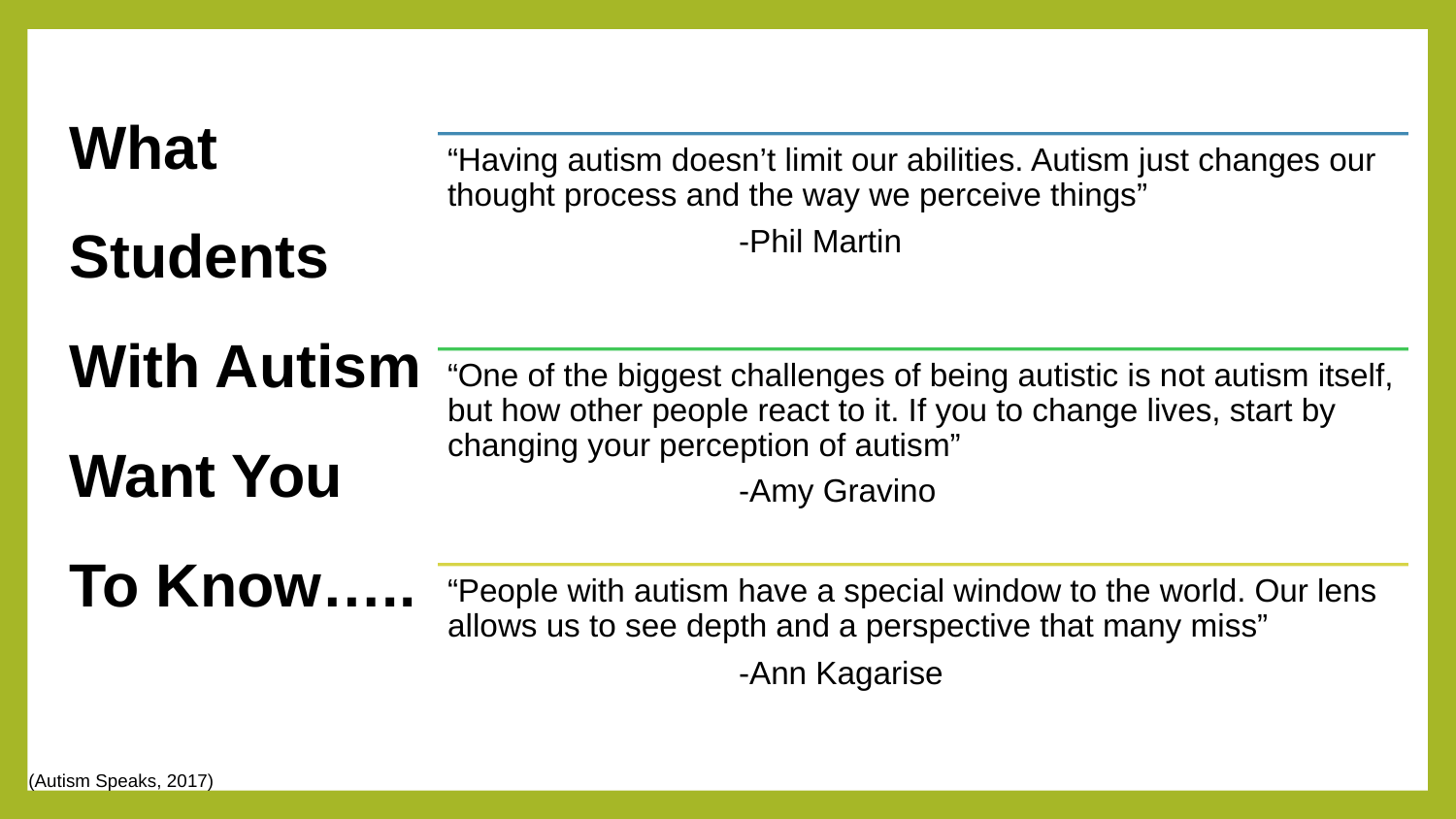

What Students With Autism Want You To Know…..
“Having autism doesn’t limit our abilities. Autism just changes our thought process and the way we perceive things”
		-Phil Martin
“One of the biggest challenges of being autistic is not autism itself, but how other people react to it. If you to change lives, start by changing your perception of autism”
		-Amy Gravino
“People with autism have a special window to the world. Our lens allows us to see depth and a perspective that many miss”
		-Ann Kagarise
(Autism Speaks, 2017)